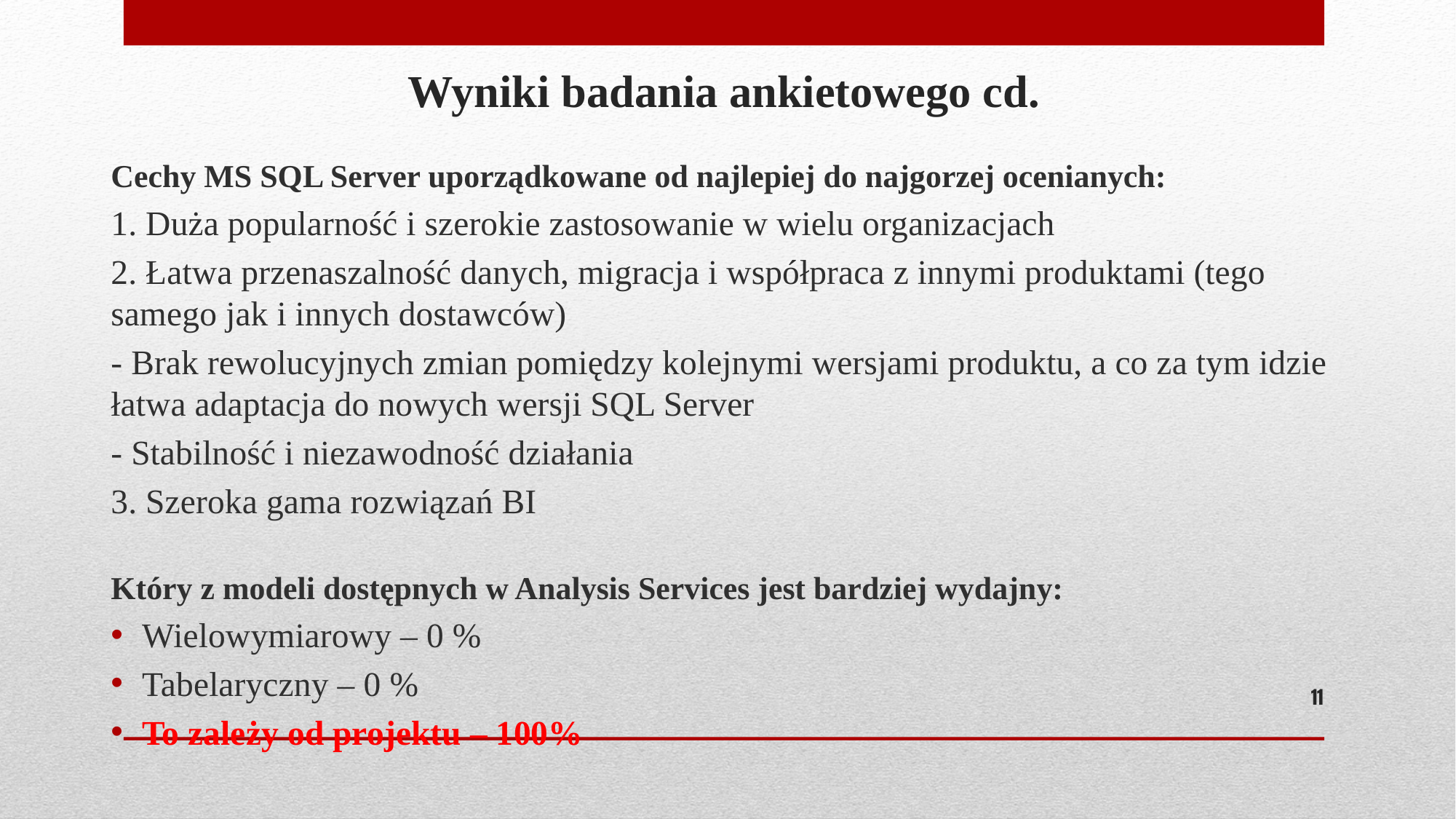

Wyniki badania ankietowego cd.
Cechy MS SQL Server uporządkowane od najlepiej do najgorzej ocenianych:
1. Duża popularność i szerokie zastosowanie w wielu organizacjach
2. Łatwa przenaszalność danych, migracja i współpraca z innymi produktami (tego samego jak i innych dostawców)
- Brak rewolucyjnych zmian pomiędzy kolejnymi wersjami produktu, a co za tym idzie łatwa adaptacja do nowych wersji SQL Server
- Stabilność i niezawodność działania
3. Szeroka gama rozwiązań BI

Który z modeli dostępnych w Analysis Services jest bardziej wydajny:
Wielowymiarowy – 0 %
Tabelaryczny – 0 %
To zależy od projektu – 100%

11